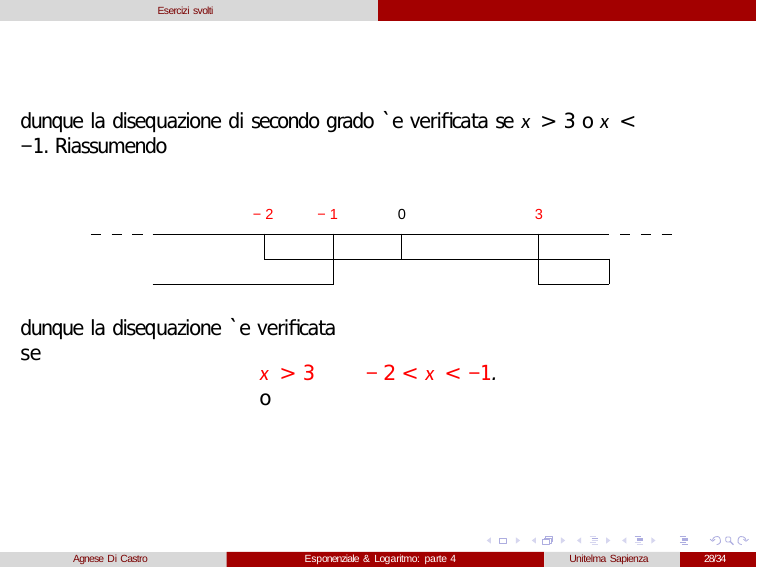

Esercizi svolti
dunque la disequazione di secondo grado `e verificata se x  > 3 o x  < −1. Riassumendo
−2
−1
0
3
|  |  |  |  |  |
| --- | --- | --- | --- | --- |
|  |  |  |  |  |

dunque la disequazione `e verificata se
x  > 3   o
− 2 < x  < −1.

Agnese Di Castro
Esponenziale & Logaritmo: parte 4
Unitelma Sapienza
28/34